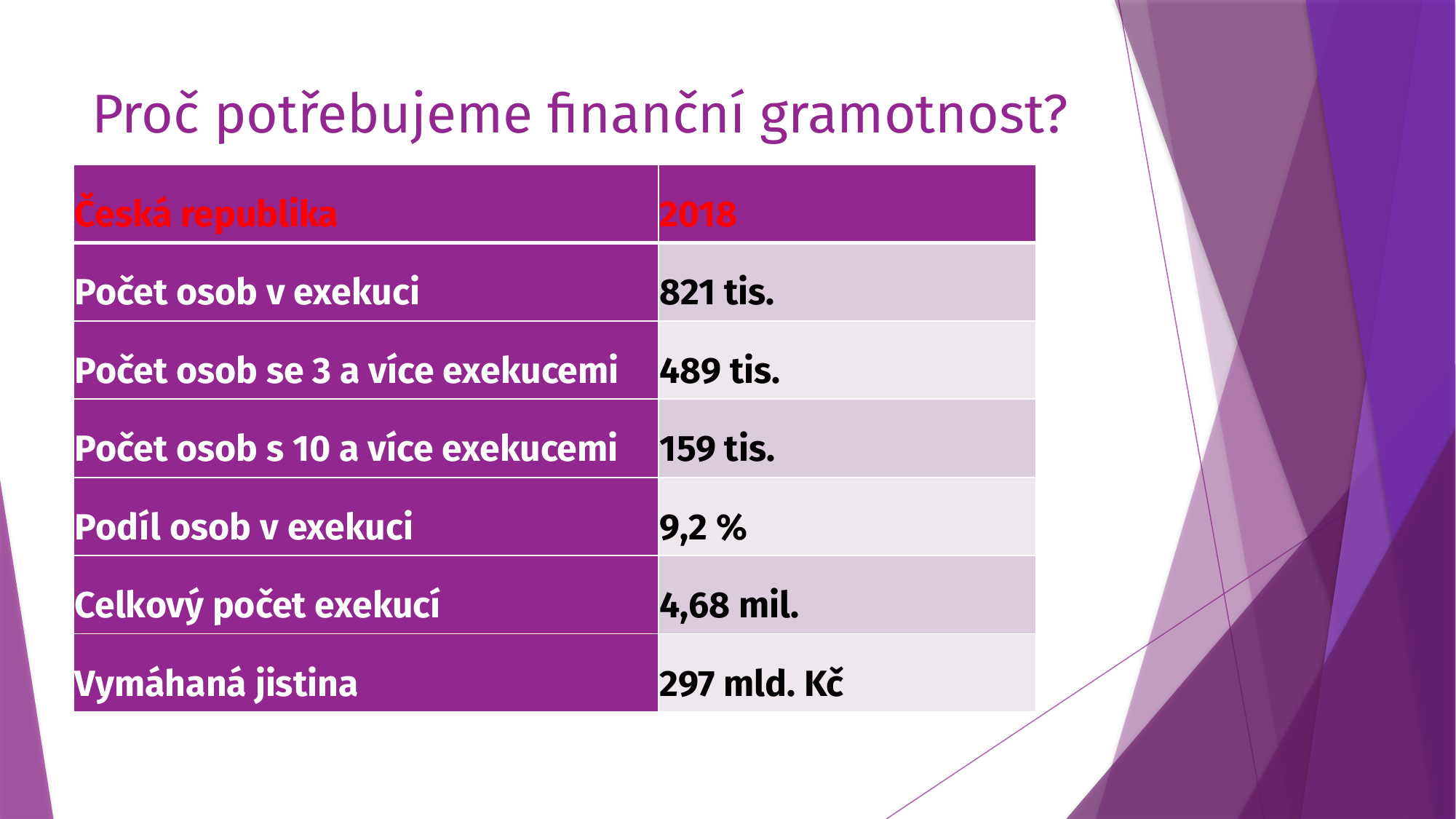

# Proč potřebujeme finanční gramotnost?
| Česká republika | 2018 |
| --- | --- |
| Počet osob v exekuci | 821 tis. |
| Počet osob se 3 a více exekucemi | 489 tis. |
| Počet osob s 10 a více exekucemi | 159 tis. |
| Podíl osob v exekuci | 9,2 % |
| Celkový počet exekucí | 4,68 mil. |
| Vymáhaná jistina | 297 mld. Kč |